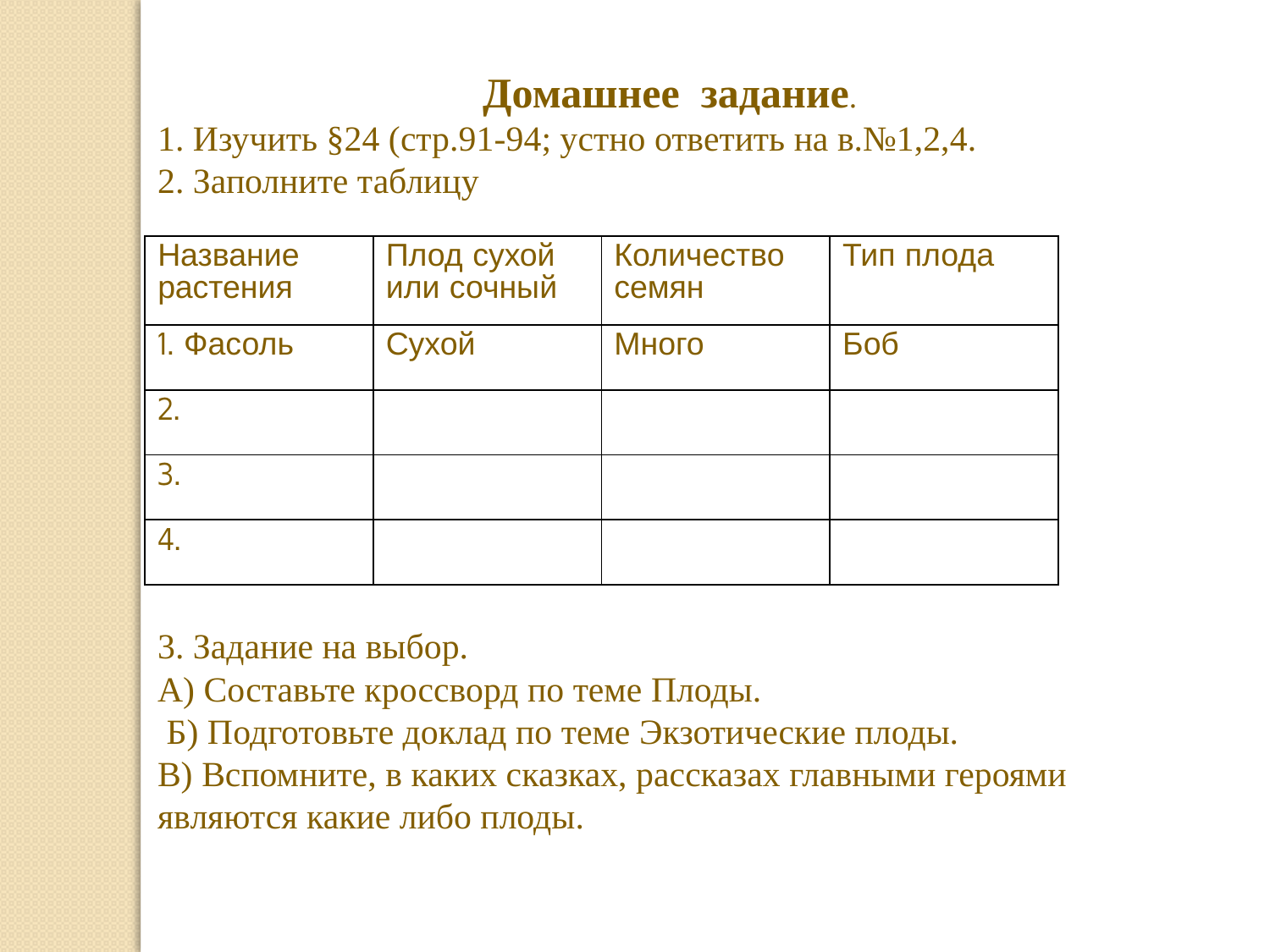

Домашнее  задание.
1. Изучить §24 (стр.91-94; устно ответить на в.№1,2,4.
2. Заполните таблицу

3. Задание на выбор.
А) Составьте кроссворд по теме Плоды.
 Б) Подготовьте доклад по теме Экзотические плоды.
В) Вспомните, в каких сказках, рассказах главными героями являются какие либо плоды.
| Название растения | Плод сухой или сочный | Количество семян | Тип плода |
| --- | --- | --- | --- |
| 1. Фасоль | Сухой | Много | Боб |
| 2. |  |  |  |
| 3. |  |  |  |
| 4. |  |  |  |